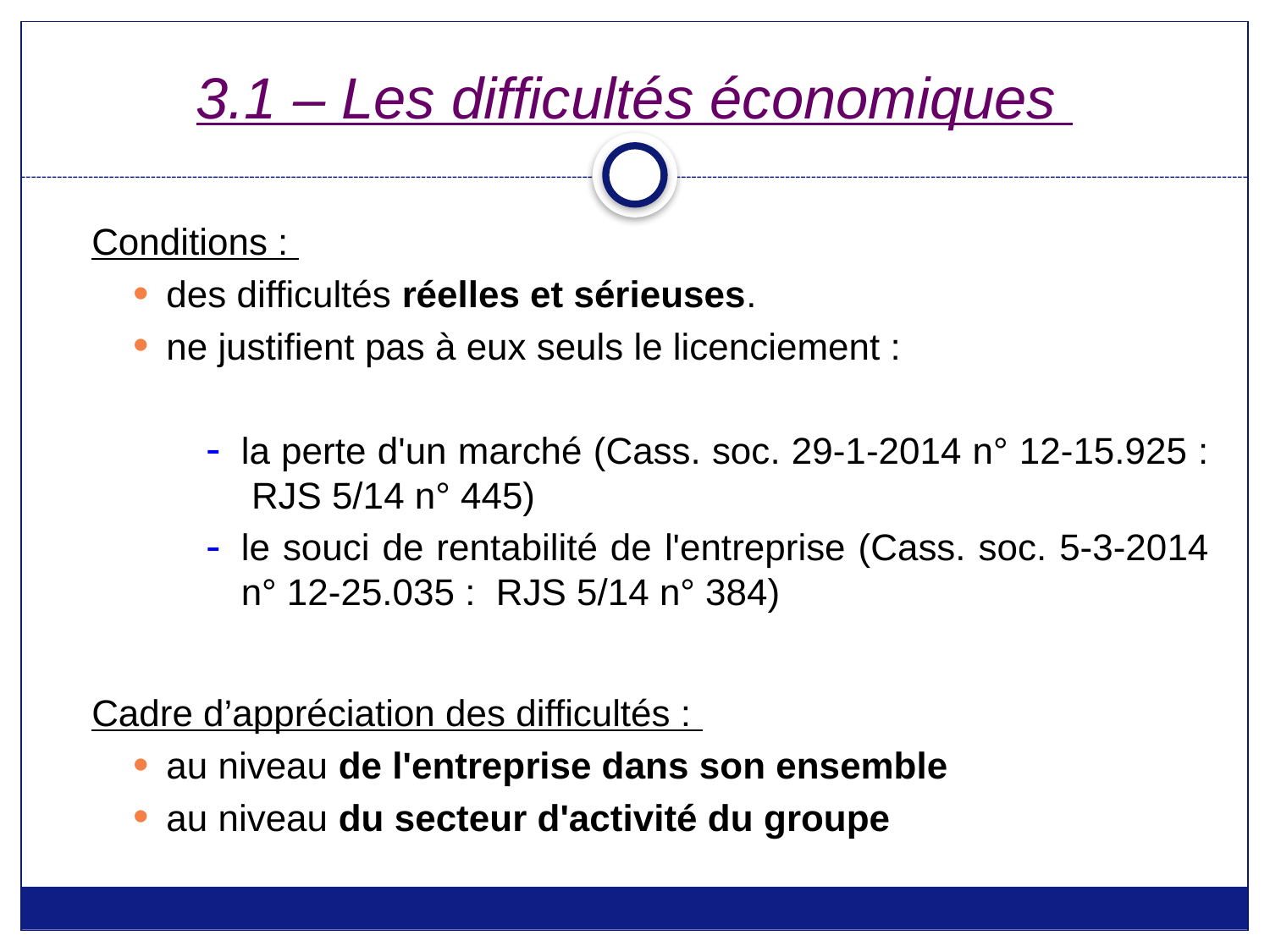

# 3.1 – Les difficultés économiques
Conditions :
des difficultés réelles et sérieuses.
ne justifient pas à eux seuls le licenciement :

la perte d'un marché (Cass. soc. 29-1-2014 n° 12-15.925 :  RJS 5/14 n° 445)
le souci de rentabilité de l'entreprise (Cass. soc. 5-3-2014 n° 12-25.035 :  RJS 5/14 n° 384)

	Cadre d’appréciation des difficultés :
au niveau de l'entreprise dans son ensemble
au niveau du secteur d'activité du groupe